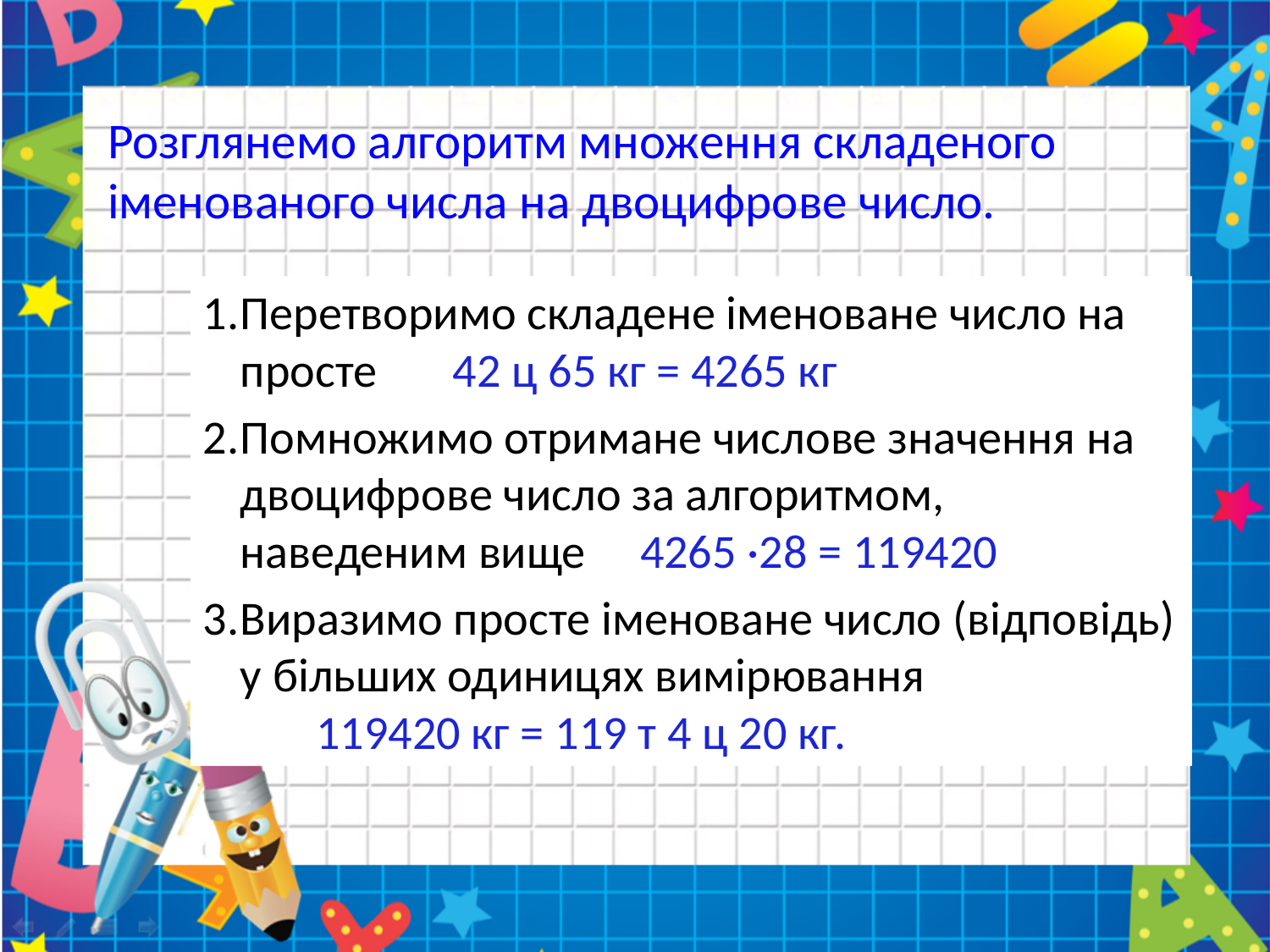

# Розглянемо алгоритм множення складеного іменованого числа на двоцифрове число.
Перетворимо складене іменоване число на просте       42 ц 65 кг = 4265 кг
Помножимо отримане числове значення на двоцифрове число за алгоритмом, наведеним вище     4265 ·28 = 119420
Виразимо просте іменоване число (відповідь) у більших одиницях вимірювання
       119420 кг = 119 т 4 ц 20 кг.